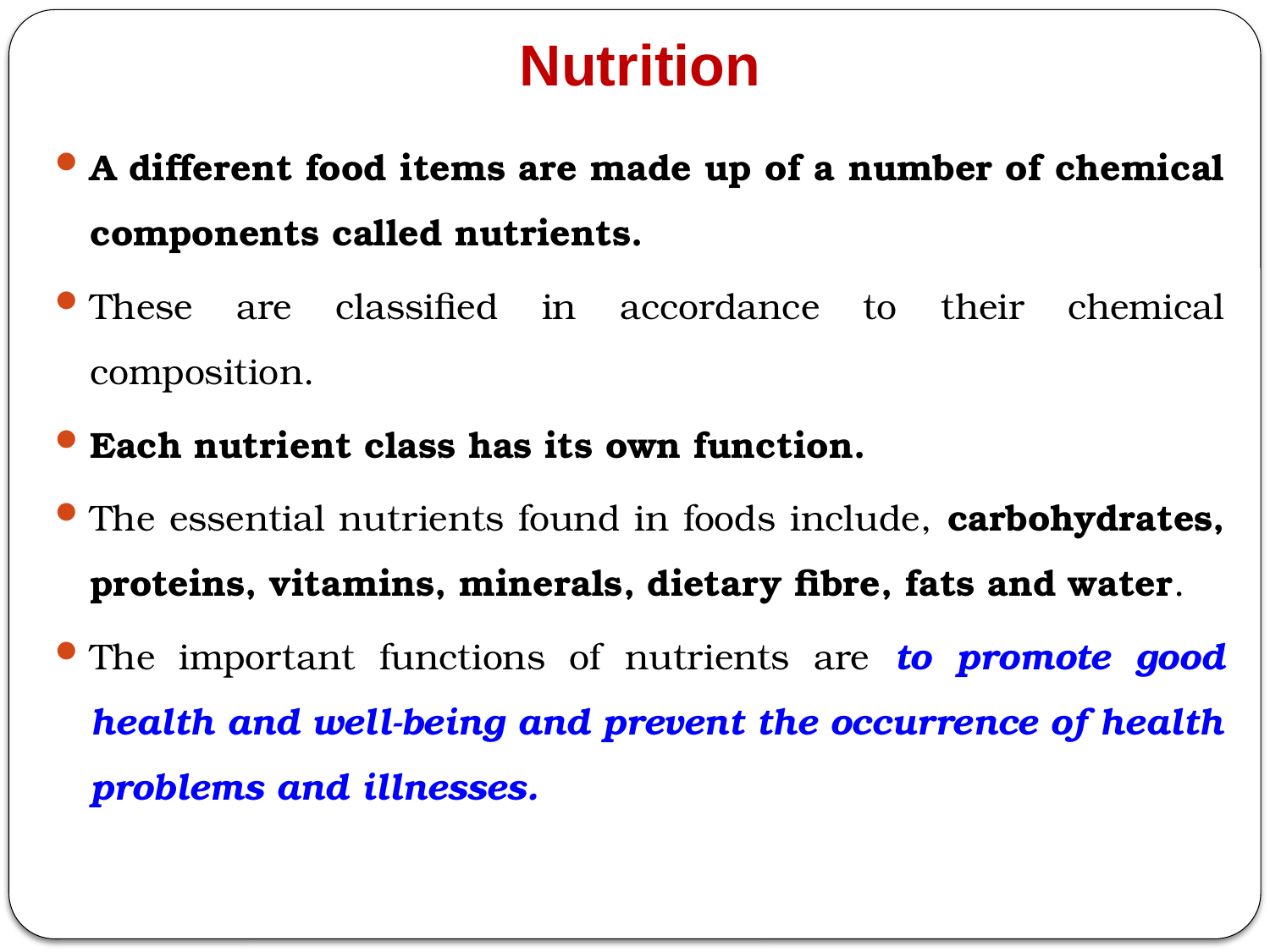

# Nutrition
A different food items are made up of a number of chemical components called nutrients.
These are classified in accordance to their chemical composition.
Each nutrient class has its own function.
The essential nutrients found in foods include, carbohydrates, proteins, vitamins, minerals, dietary fibre, fats and water.
The important functions of nutrients are to promote good health and well-being and prevent the occurrence of health problems and illnesses.